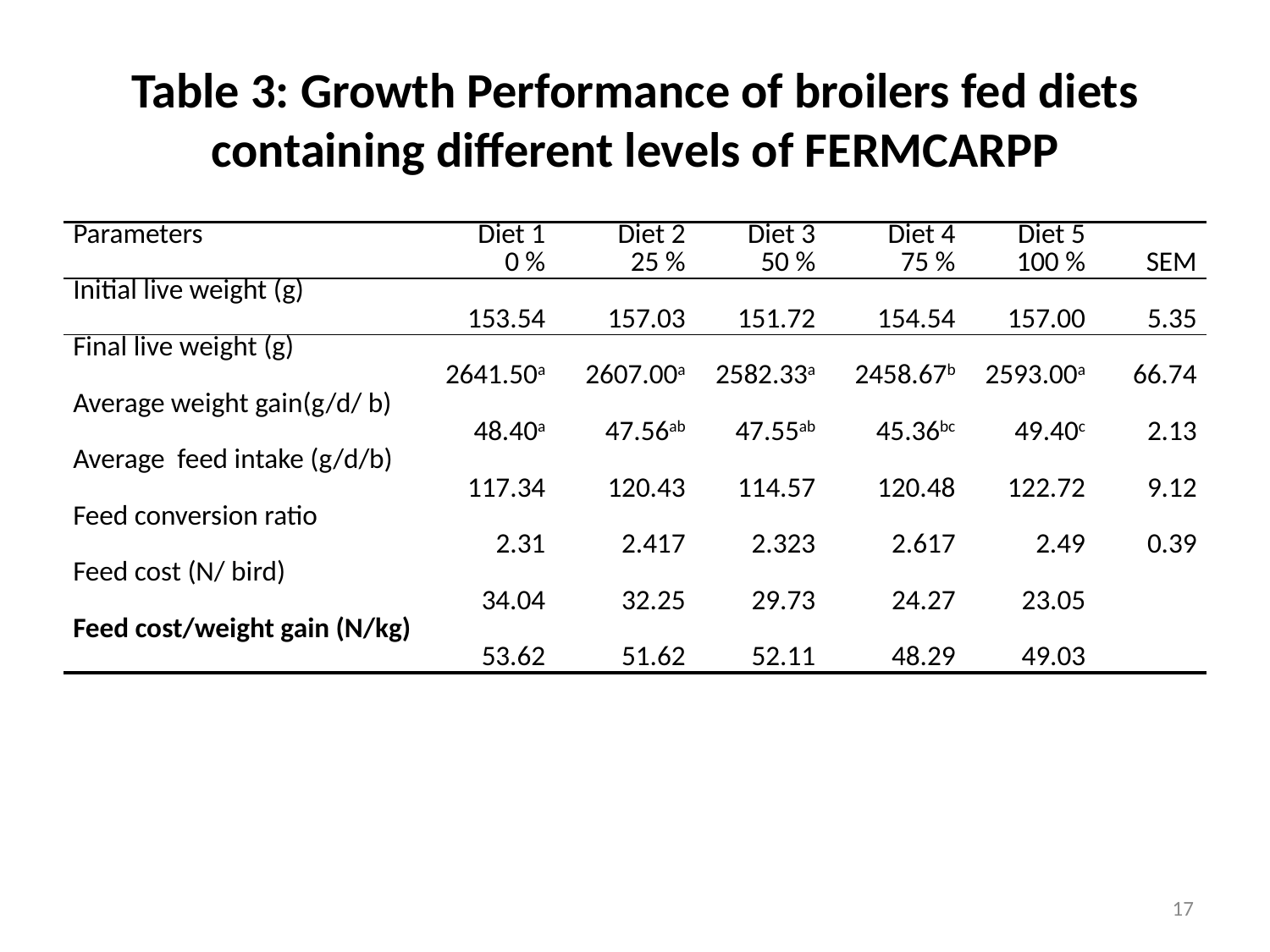

# Table 3: Growth Performance of broilers fed diets containing different levels of FERMCARPP
| Parameters | Diet 1 0 % | Diet 2 25 % | Diet 3 50 % | Diet 4 75 % | Diet 5 100 % | SEM |
| --- | --- | --- | --- | --- | --- | --- |
| Initial live weight (g) | 153.54 | 157.03 | 151.72 | 154.54 | 157.00 | 5.35 |
| Final live weight (g) | 2641.50a | 2607.00a | 2582.33a | 2458.67b | 2593.00a | 66.74 |
| Average weight gain(g/d/ b) | 48.40a | 47.56ab | 47.55ab | 45.36bc | 49.40c | 2.13 |
| Average feed intake (g/d/b) | 117.34 | 120.43 | 114.57 | 120.48 | 122.72 | 9.12 |
| Feed conversion ratio | 2.31 | 2.417 | 2.323 | 2.617 | 2.49 | 0.39 |
| Feed cost (N/ bird) | 34.04 | 32.25 | 29.73 | 24.27 | 23.05 |  |
| Feed cost/weight gain (N/kg) | 53.62 | 51.62 | 52.11 | 48.29 | 49.03 |  |

17